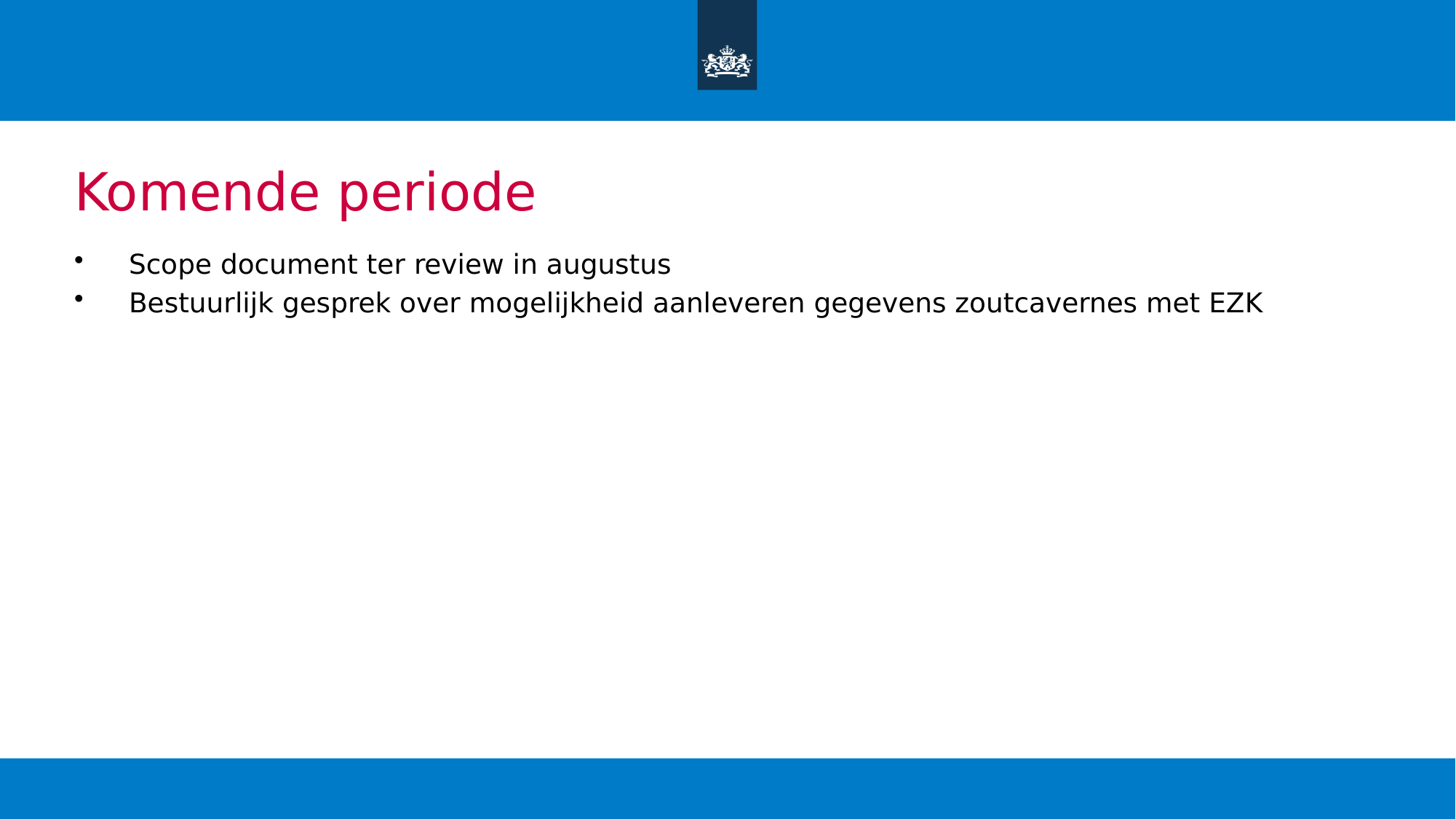

# Komende periode
Scope document ter review in augustus
Bestuurlijk gesprek over mogelijkheid aanleveren gegevens zoutcavernes met EZK